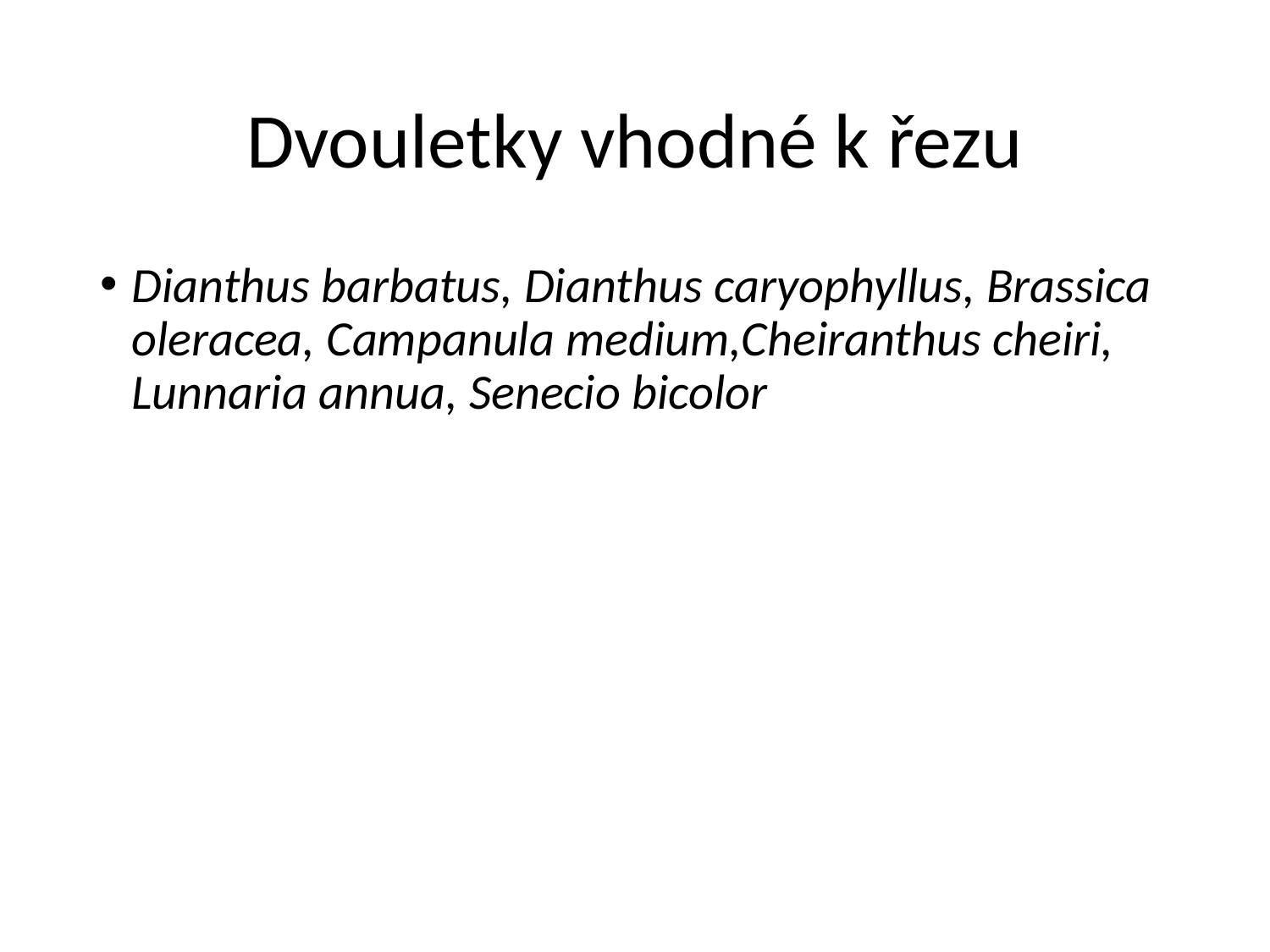

# Dvouletky vhodné k řezu
Dianthus barbatus, Dianthus caryophyllus, Brassica oleracea, Campanula medium,Cheiranthus cheiri, Lunnaria annua, Senecio bicolor